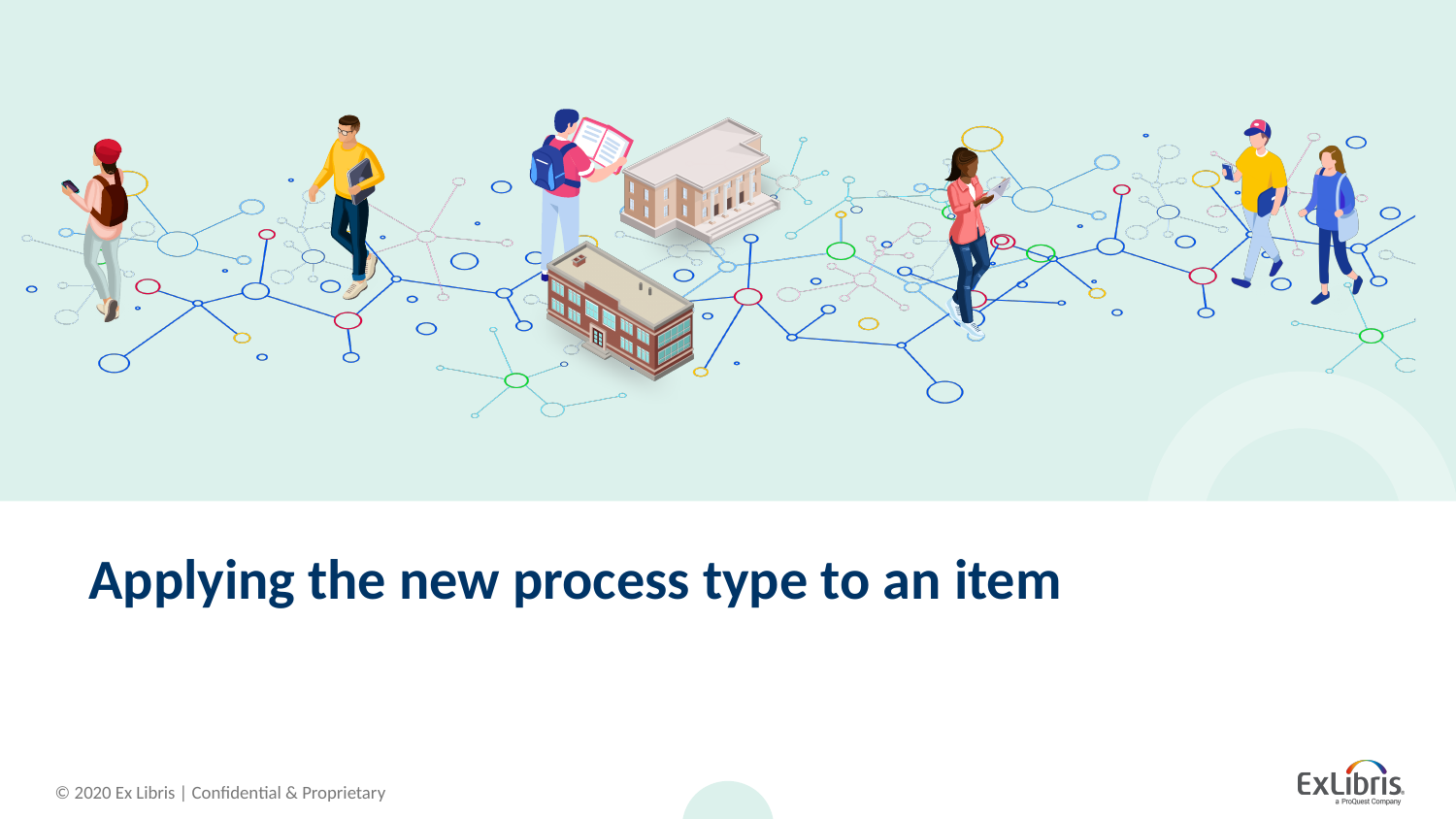

# Applying the new process type to an item